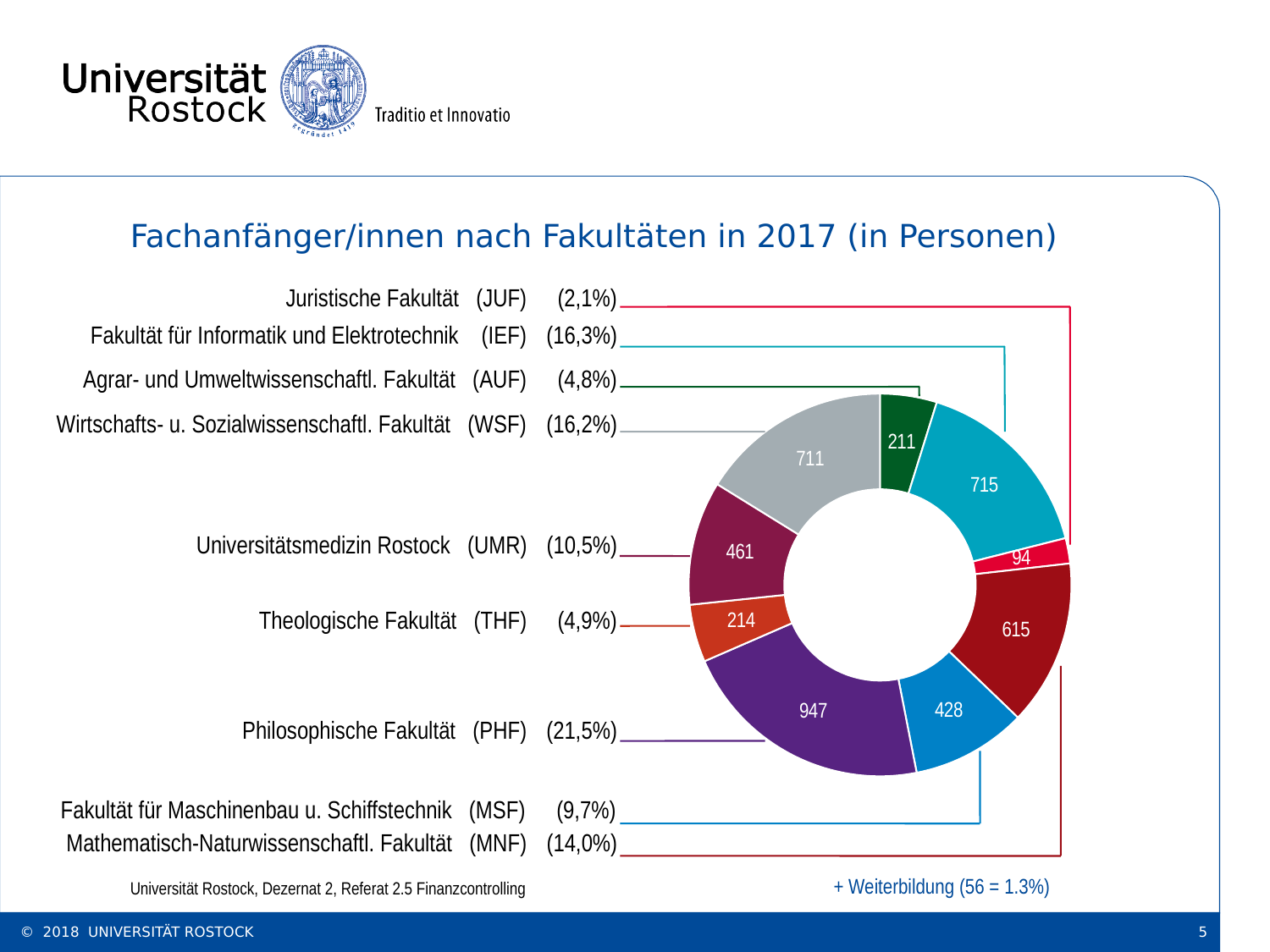

# Fachanfänger/innen nach Fakultäten in 2017 (in Personen)

### Chart

| Category |  |
|---|---|
| Agrar- und Umweltwiss. Fak. | 211.0 |
| Fak. für Informatik und Elektrotechnik | 715.0 |
| Juristische Fak. | 94.0 |
| Mathematisch-/Naturwiss. Fak. | 615.0 |
| Fak. für Maschinenbau/Schiffstechnik | 428.0 |
| Philosophische Fak. | 947.0 |
| Theologische Fak. | 214.0 |
| Universitätsmedizin Rostock | 461.0 |
| Wirtschafts- und Sozialwiss. Fak. | 711.0 |
(2,1%)
Juristische Fakultät   (JUF)

(16,3%)
Fakultät für Informatik und Elektrotechnik    (IEF)

(4,8%)
Agrar- und Umweltwissenschaftl. Fakultät   (AUF)

(16,2%)
Wirtschafts- u. Sozialwissenschaftl. Fakultät   (WSF)

(10,5%)
Universitätsmedizin Rostock   (UMR)

(4,9%)
Theologische Fakultät   (THF)

(21,5%)
Philosophische Fakultät   (PHF)

(9,7%)
Fakultät für Maschinenbau u. Schiffstechnik   (MSF)
(14,0%)
Mathematisch-Naturwissenschaftl. Fakultät   (MNF)

+ Weiterbildung (56 = 1.3%)
Universität Rostock, Dezernat 2, Referat 2.5 Finanzcontrolling
©  2018  UNIVERSITÄT ROSTOCK
5